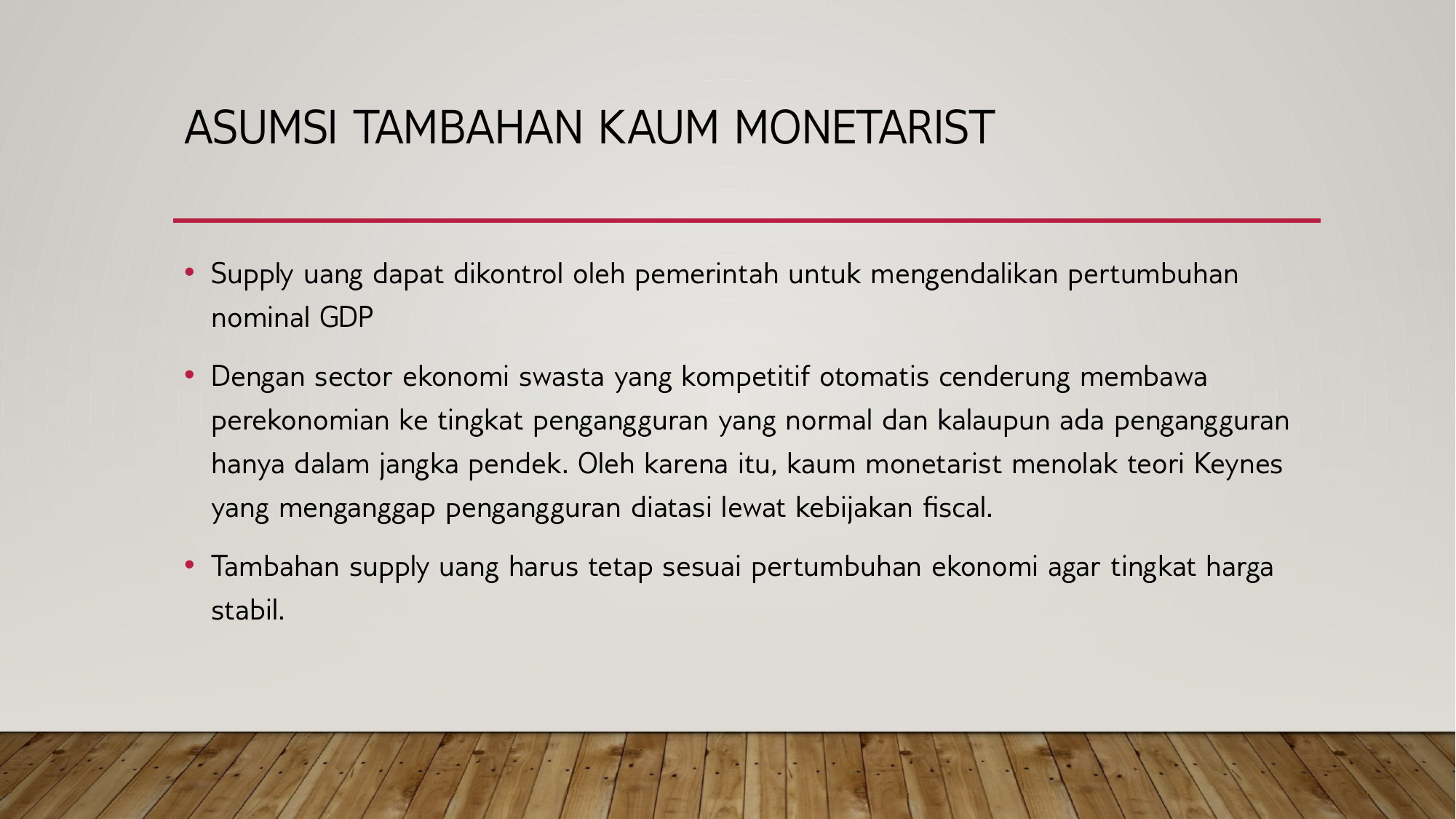

# Asumsi tambahan kaum monetarist
Supply uang dapat dikontrol oleh pemerintah untuk mengendalikan pertumbuhan nominal GDP
Dengan sector ekonomi swasta yang kompetitif otomatis cenderung membawa perekonomian ke tingkat pengangguran yang normal dan kalaupun ada pengangguran hanya dalam jangka pendek. Oleh karena itu, kaum monetarist menolak teori Keynes yang menganggap pengangguran diatasi lewat kebijakan fiscal.
Tambahan supply uang harus tetap sesuai pertumbuhan ekonomi agar tingkat harga stabil.